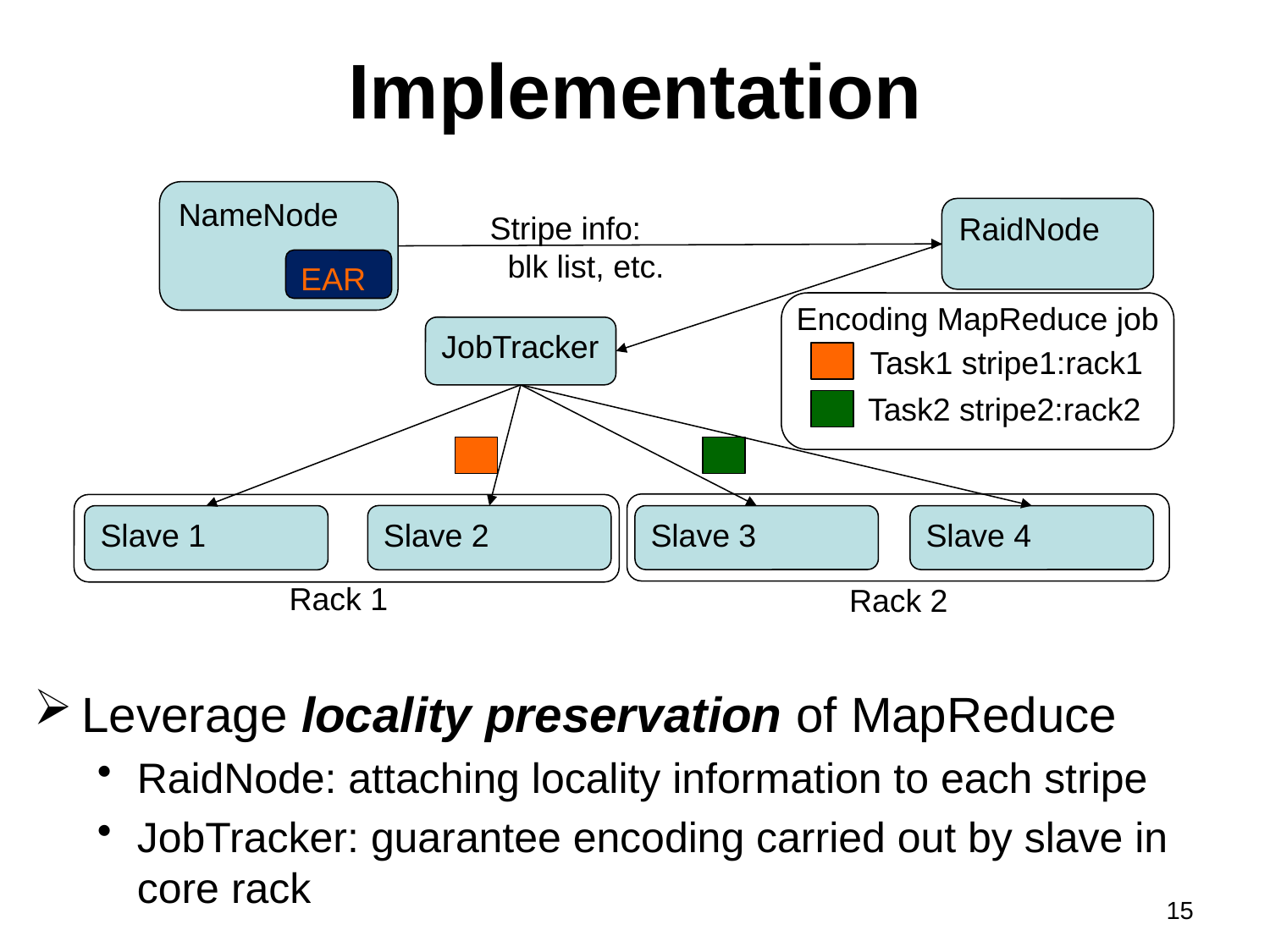

# Implementation
NameNode
RaidNode
EAR
JobTracker

Slave 1
Slave 2
Slave 3
Slave 4
Rack 1
Rack 2
Stripe info:
  blk list, etc.
Encoding MapReduce job

Task1 stripe1:rack1

Task2 stripe2:rack2

Leverage locality preservation of MapReduce
RaidNode: attaching locality information to each stripe
JobTracker: guarantee encoding carried out by slave in core rack
15